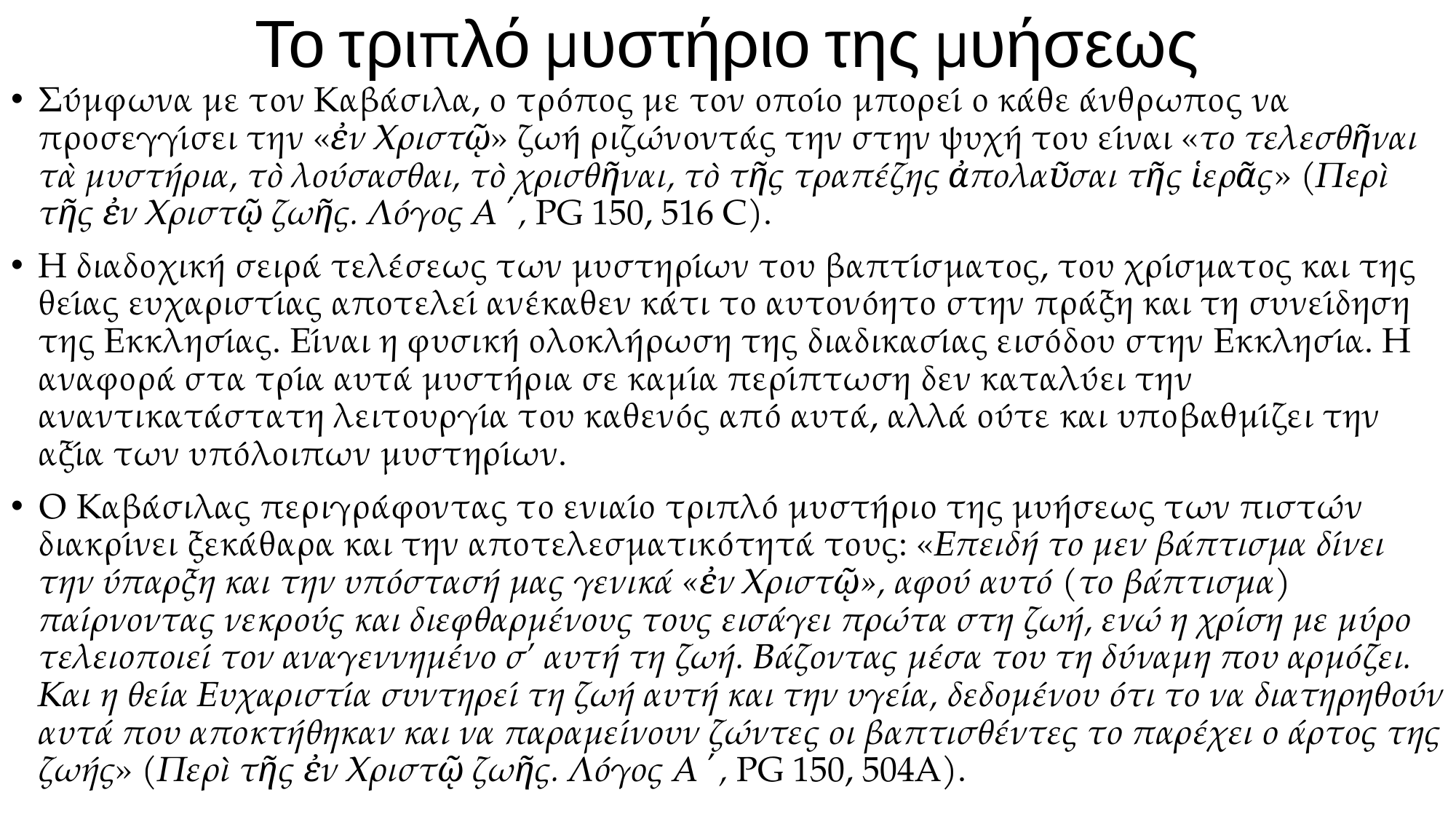

# Το τριπλό μυστήριο της μυήσεως
Σύμφωνα με τον Καβάσιλα, ο τρόπος με τον οποίο μπορεί ο κάθε άνθρωπος να προσεγγίσει την «ἐν Χριστῷ» ζωή ριζώνοντάς την στην ψυχή του είναι «το τελεσθῆναι τὰ μυστήρια, τὸ λούσασθαι, τὸ χρισθῆναι, τὸ τῆς τραπέζης ἀπολαῦσαι τῆς ἱερᾶς» (Περὶ τῆς ἐν Χριστῷ ζωῆς. Λόγος Α΄, PG 150, 516 C).
Η διαδοχική σειρά τελέσεως των μυστηρίων του βαπτίσματος, του χρίσματος και της θείας ευχαριστίας αποτελεί ανέκαθεν κάτι το αυτονόητο στην πράξη και τη συνείδηση της Εκκλησίας. Είναι η φυσική ολοκλήρωση της διαδικασίας εισόδου στην Εκκλησία. Η αναφορά στα τρία αυτά μυστήρια σε καμία περίπτωση δεν καταλύει την αναντικατάστατη λειτουργία του καθενός από αυτά, αλλά ούτε και υποβαθμίζει την αξία των υπόλοιπων μυστηρίων.
Ο Καβάσιλας περιγράφοντας το ενιαίο τριπλό μυστήριο της μυήσεως των πιστών διακρίνει ξεκάθαρα και την αποτελεσματικότητά τους: «Επειδή το μεν βάπτισμα δίνει την ύπαρξη και την υπόστασή μας γενικά «ἐν Χριστῷ», αφού αυτό (το βάπτισμα) παίρνοντας νεκρούς και διεφθαρμένους τους εισάγει πρώτα στη ζωή, ενώ η χρίση με μύρο τελειοποιεί τον αναγεννημένο σ’ αυτή τη ζωή. Βάζοντας μέσα του τη δύναμη που αρμόζει. Και η θεία Ευχαριστία συντηρεί τη ζωή αυτή και την υγεία, δεδομένου ότι το να διατηρηθούν αυτά που αποκτήθηκαν και να παραμείνουν ζώντες οι βαπτισθέντες το παρέχει ο άρτος της ζωής» (Περὶ τῆς ἐν Χριστῷ ζωῆς. Λόγος Α΄, PG 150, 504Α).